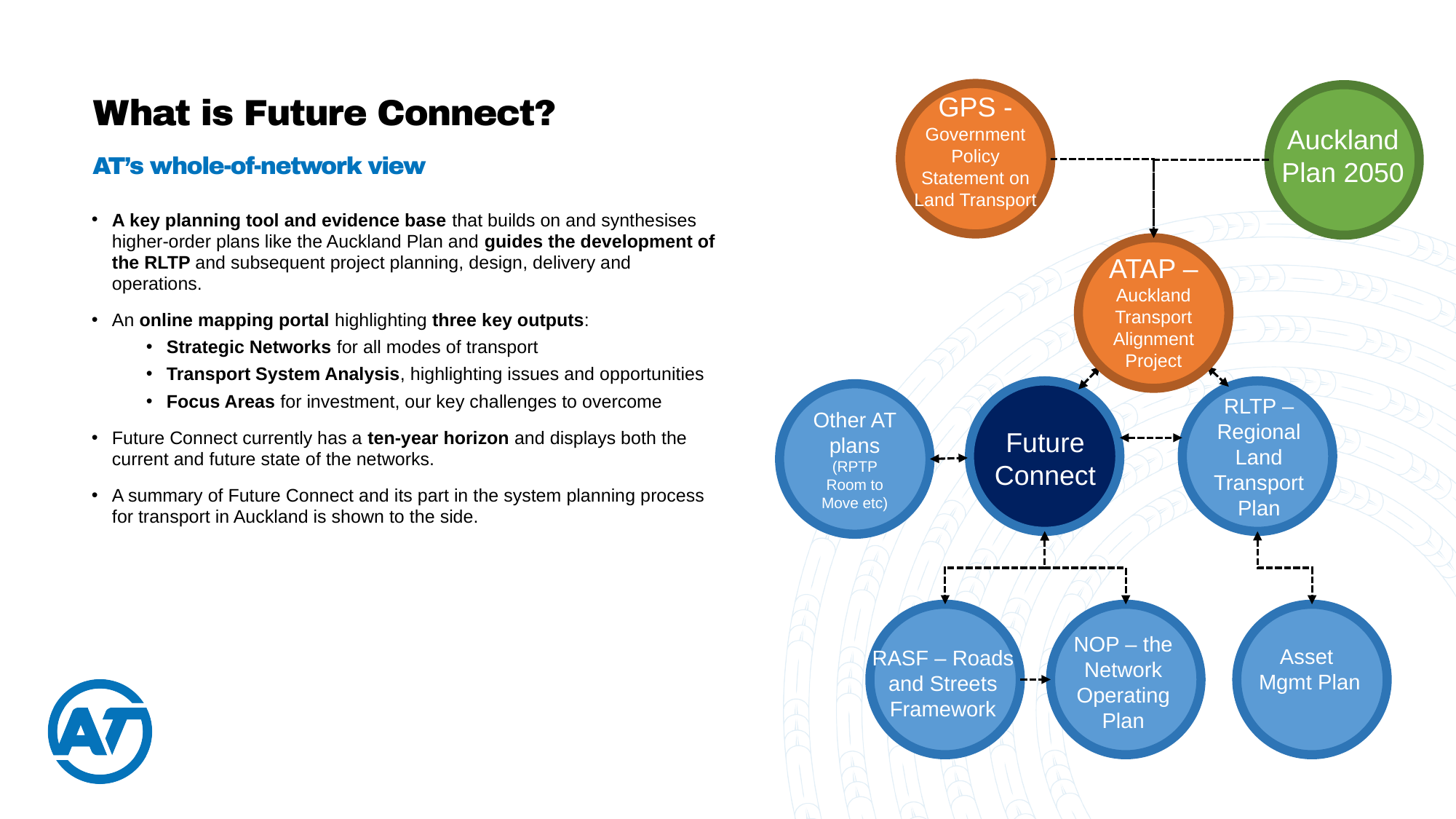

GPS - Government Policy Statement on Land Transport

What is Future Connect?
Auckland Plan 2050
AT’s whole-of-network view
A key planning tool and evidence base that builds on and synthesises higher-order plans like the Auckland Plan and guides the development of the RLTP and subsequent project planning, design, delivery and operations.
An online mapping portal highlighting three key outputs:
Strategic Networks for all modes of transport
Transport System Analysis, highlighting issues and opportunities
Focus Areas for investment, our key challenges to overcome
Future Connect currently has a ten-year horizon and displays both the current and future state of the networks.
A summary of Future Connect and its part in the system planning process for transport in Auckland is shown to the side.

ATAP – Auckland Transport Alignment Project

Other AT plans (RPTP Room to Move etc)
RLTP – Regional Land Transport Plan
Future Connect

NOP – the Network Operating Plan
Asset
Mgmt Plan

RASF – Roads and Streets Framework